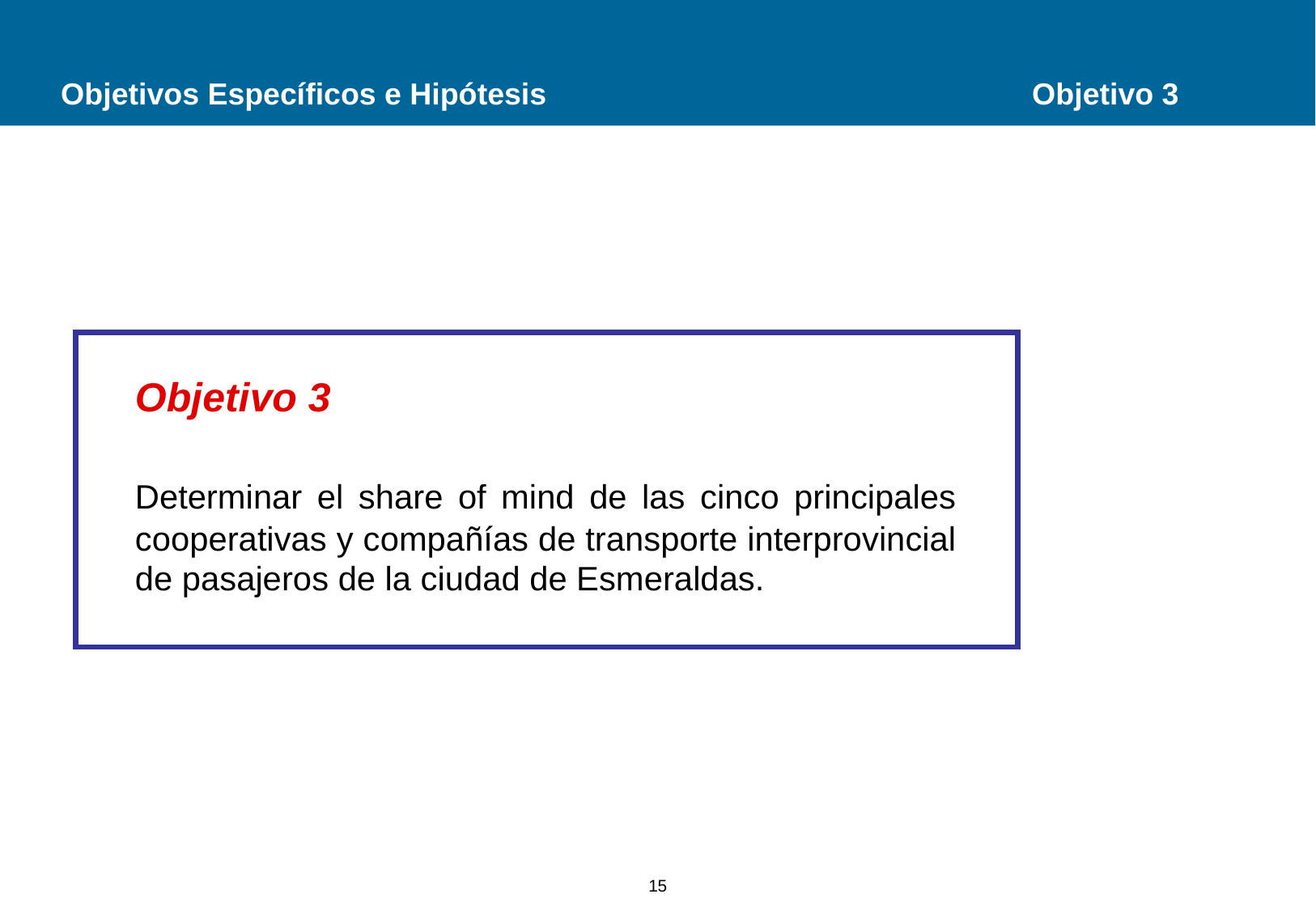

# Objetivos Específicos e Hipótesis 				Objetivo 3

	Objetivo 3

	Determinar el share of mind de las cinco principales cooperativas y compañías de transporte interprovincial de pasajeros de la ciudad de Esmeraldas.
15